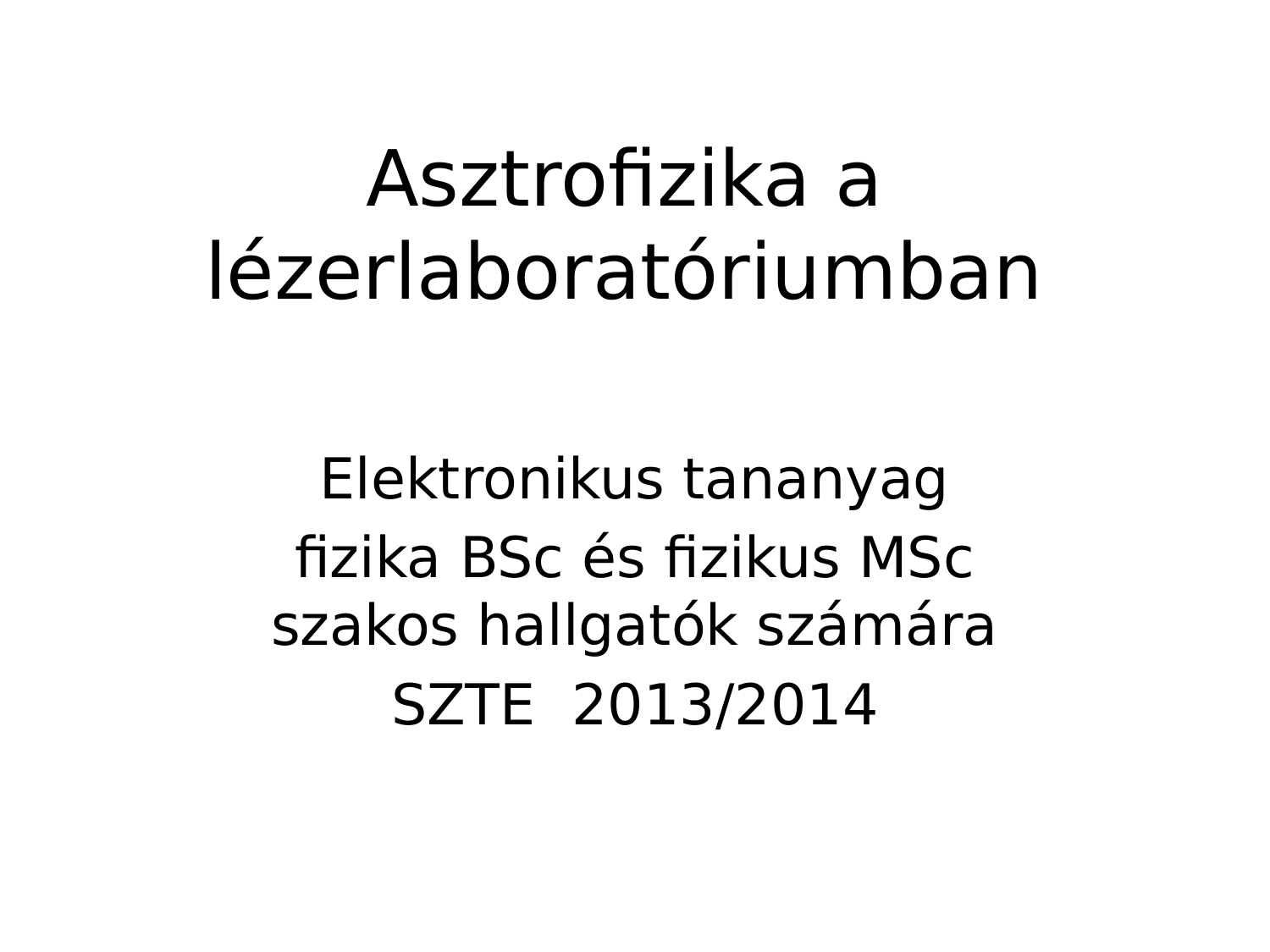

# Asztrofizika a lézerlaboratóriumban
Elektronikus tananyag
fizika BSc és fizikus MSc szakos hallgatók számára
SZTE  2013/2014